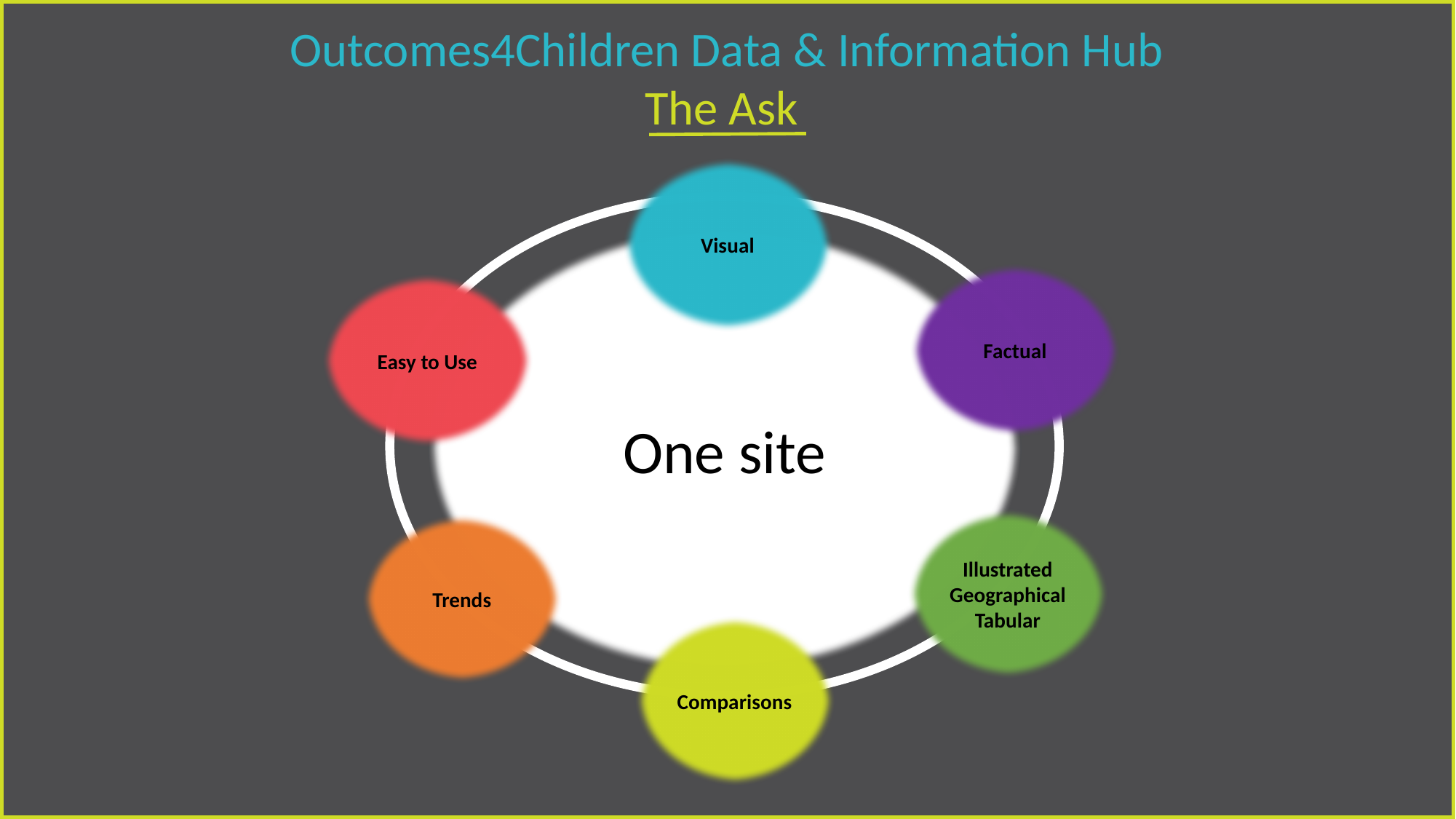

Outcomes4Children Data & Information Hub
The Ask
Visual

One site
Factual
Easy to Use
Illustrated Geographical Tabular
Trends
Comparisons